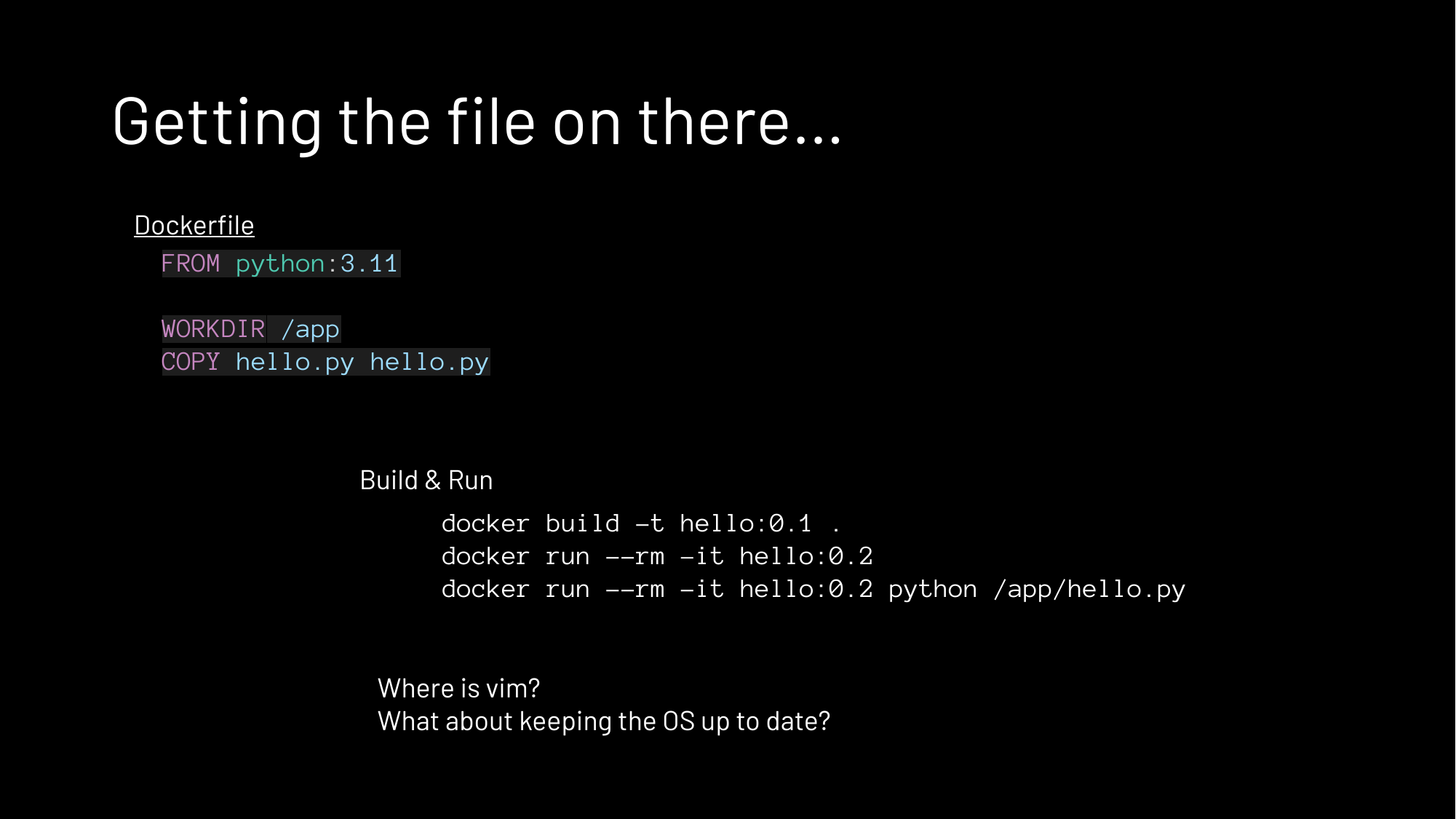

# Getting the file on there…
Dockerfile
FROM python:3.11
WORKDIR /app
COPY hello.py hello.py
Build & Run
docker build -t hello:0.1 .
docker run --rm –it hello:0.2
docker run --rm -it hello:0.2 python /app/hello.py
Where is vim?
What about keeping the OS up to date?